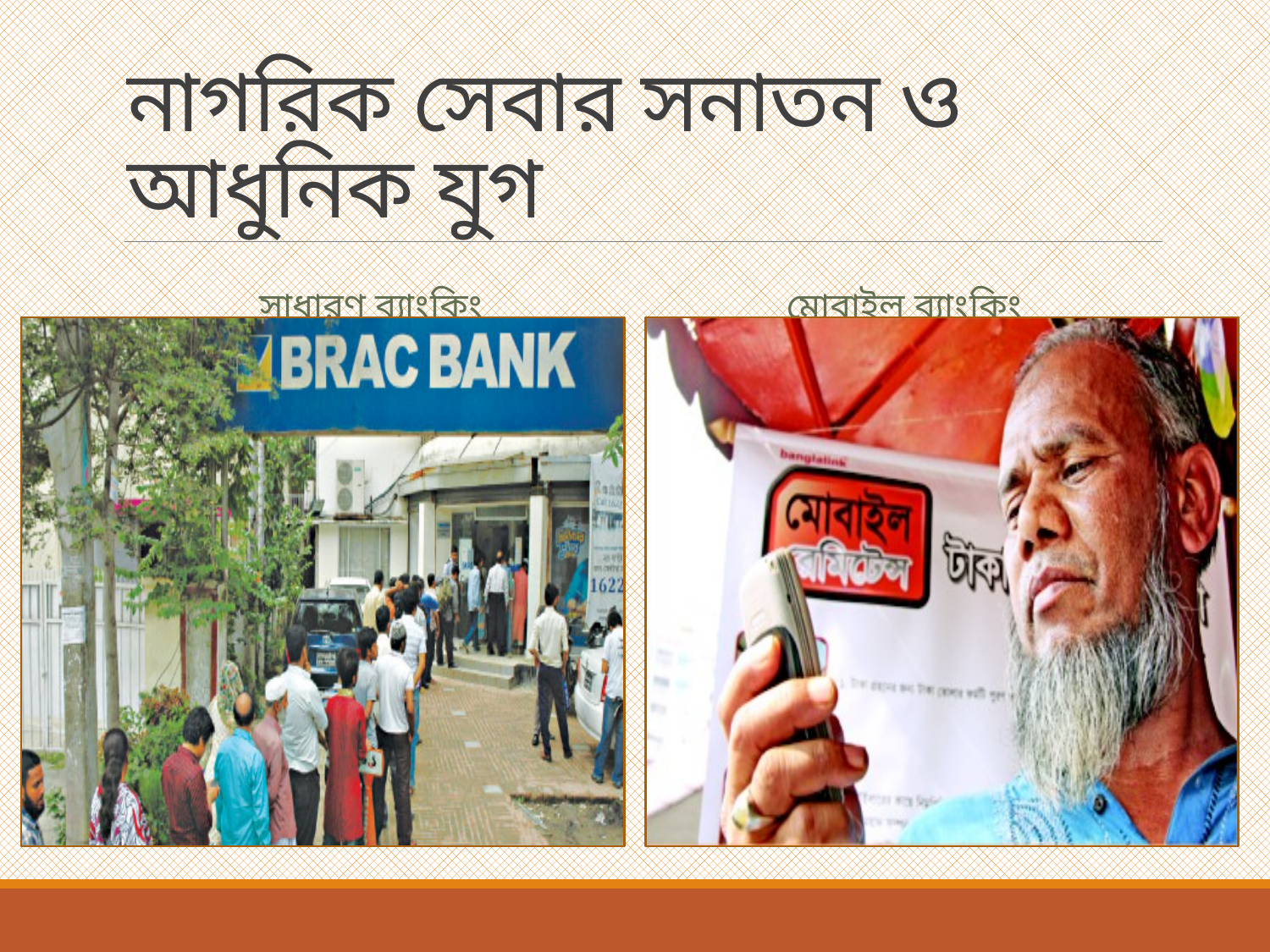

# নাগরিক সেবার সনাতন ও আধুনিক যুগ
সাধারণ ব্যাংকিং
মোবাইল ব্যাংকিং